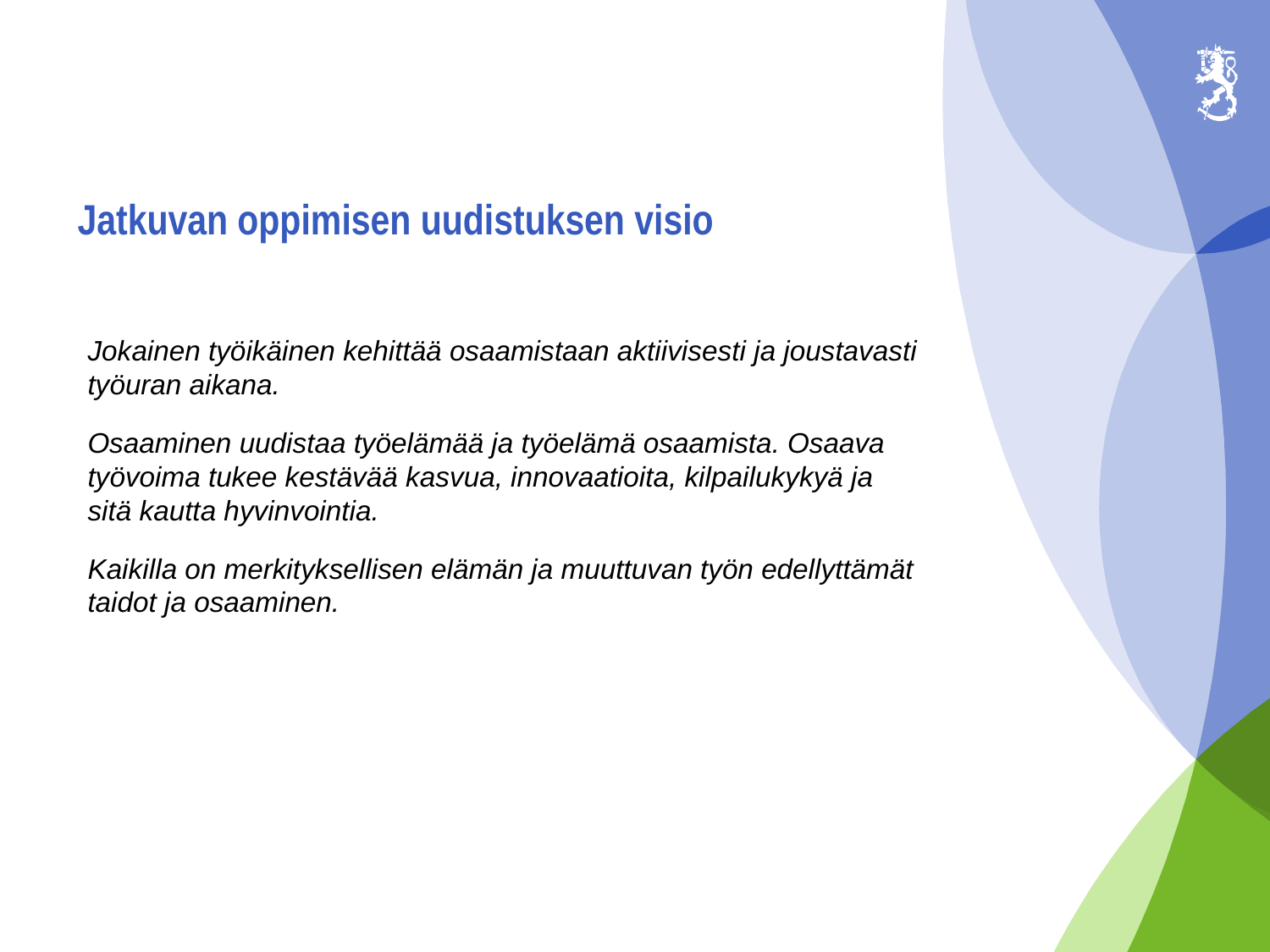

# Jatkuvan oppimisen uudistuksen visio
Jokainen työikäinen kehittää osaamistaan aktiivisesti ja joustavasti työuran aikana.
Osaaminen uudistaa työelämää ja työelämä osaamista. Osaava työvoima tukee kestävää kasvua, innovaatioita, kilpailukykyä ja sitä kautta hyvinvointia.
Kaikilla on merkityksellisen elämän ja muuttuvan työn edellyttämät taidot ja osaaminen.